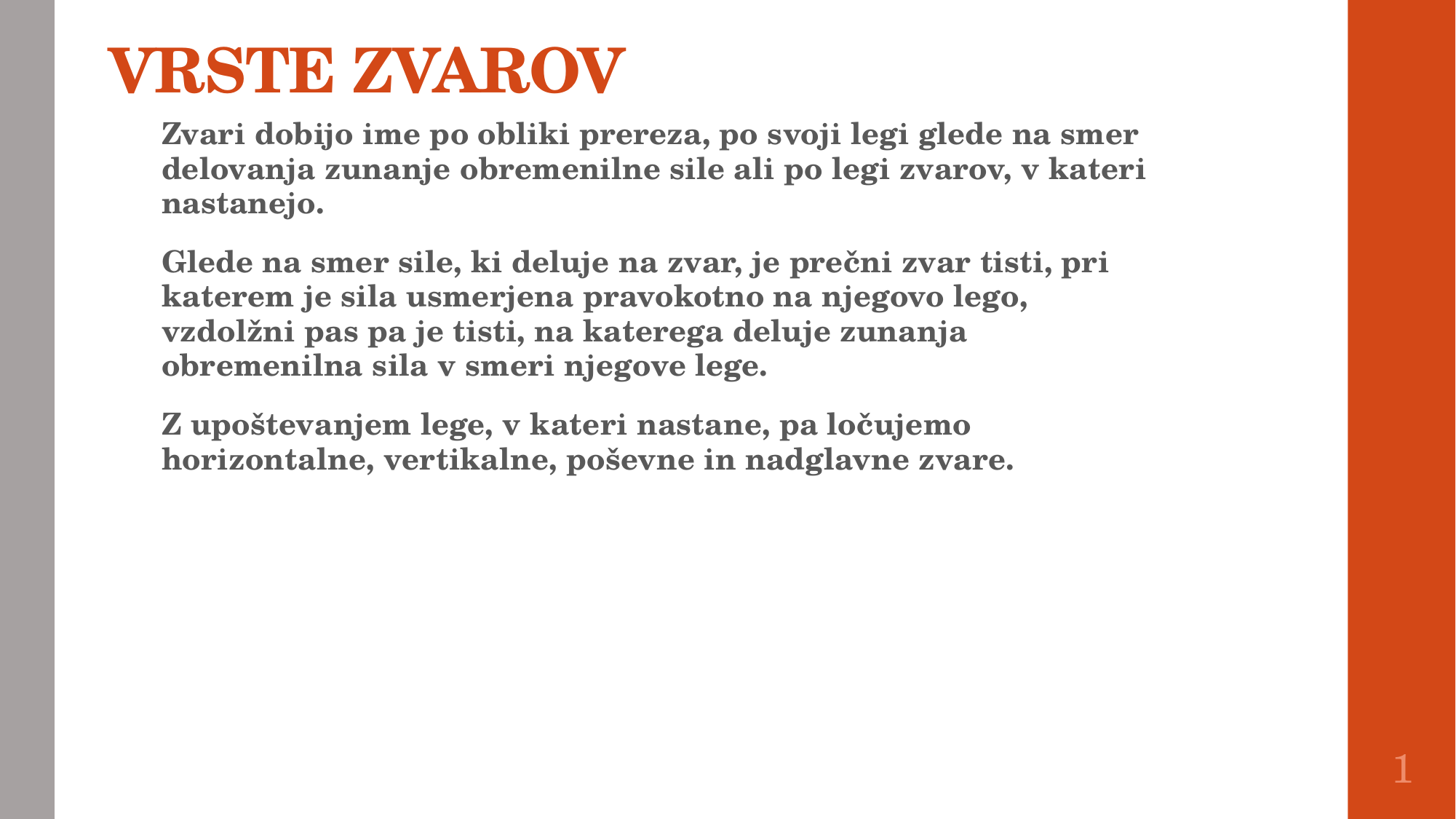

# VRSTE ZVAROV
Zvari dobijo ime po obliki prereza, po svoji legi glede na smer delovanja zunanje obremenilne sile ali po legi zvarov, v kateri nastanejo.
Glede na smer sile, ki deluje na zvar, je prečni zvar tisti, pri katerem je sila usmerjena pravokotno na njegovo lego, vzdolžni pas pa je tisti, na katerega deluje zunanja obremenilna sila v smeri njegove lege.
Z upoštevanjem lege, v kateri nastane, pa ločujemo horizontalne, vertikalne, poševne in nadglavne zvare.

1